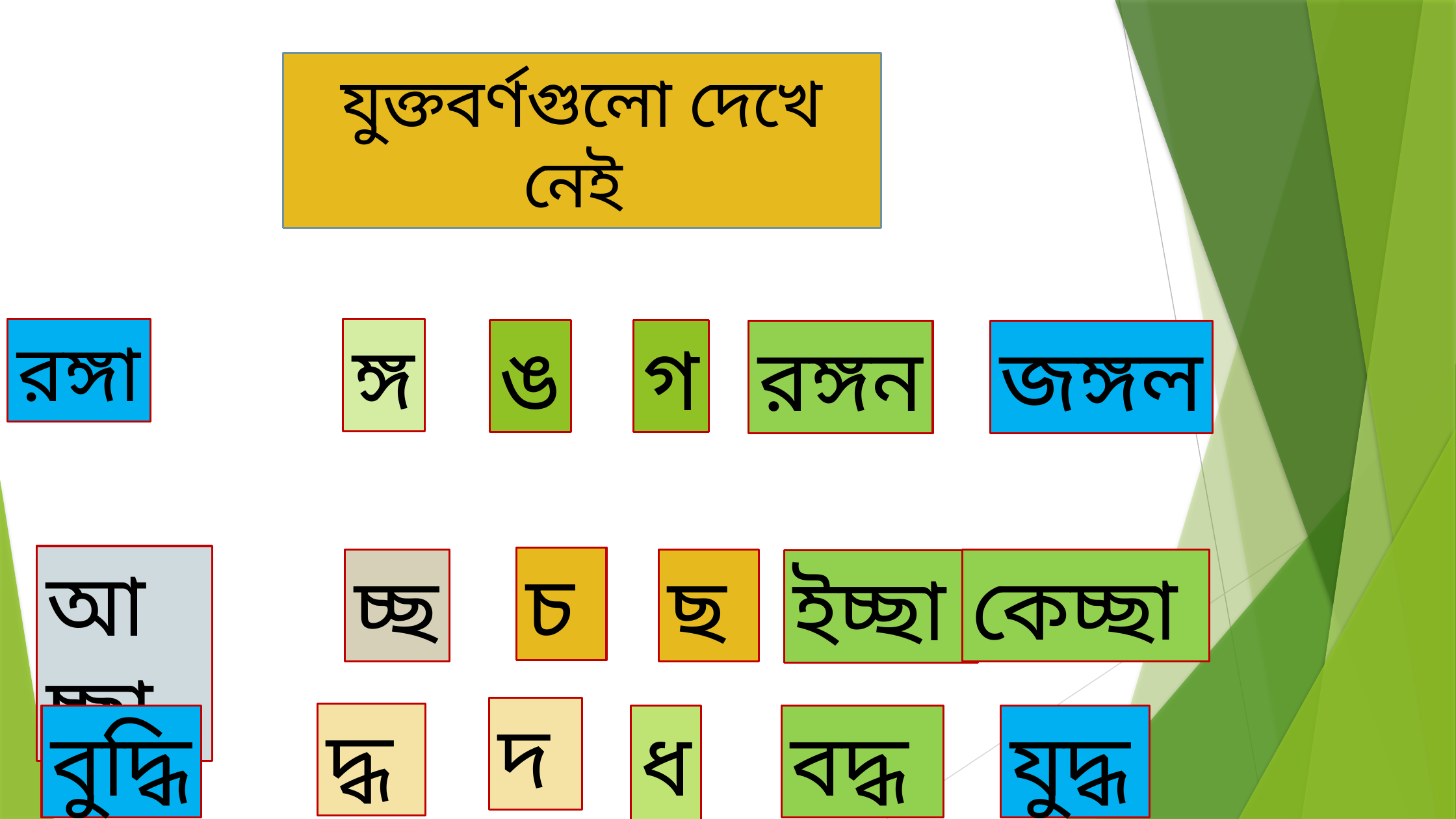

যুক্তবর্ণগুলো দেখে নেই
রঙ্গা
ঙ্গ
ঙ
গ
রঙ্গন
জঙ্গল
আচ্ছা
চ
চ্ছ
ছ
কেচ্ছা
ইচ্ছা
দ
দ্ধ
ধ
বুদ্ধি
বদ্ধ
যুদ্ধ